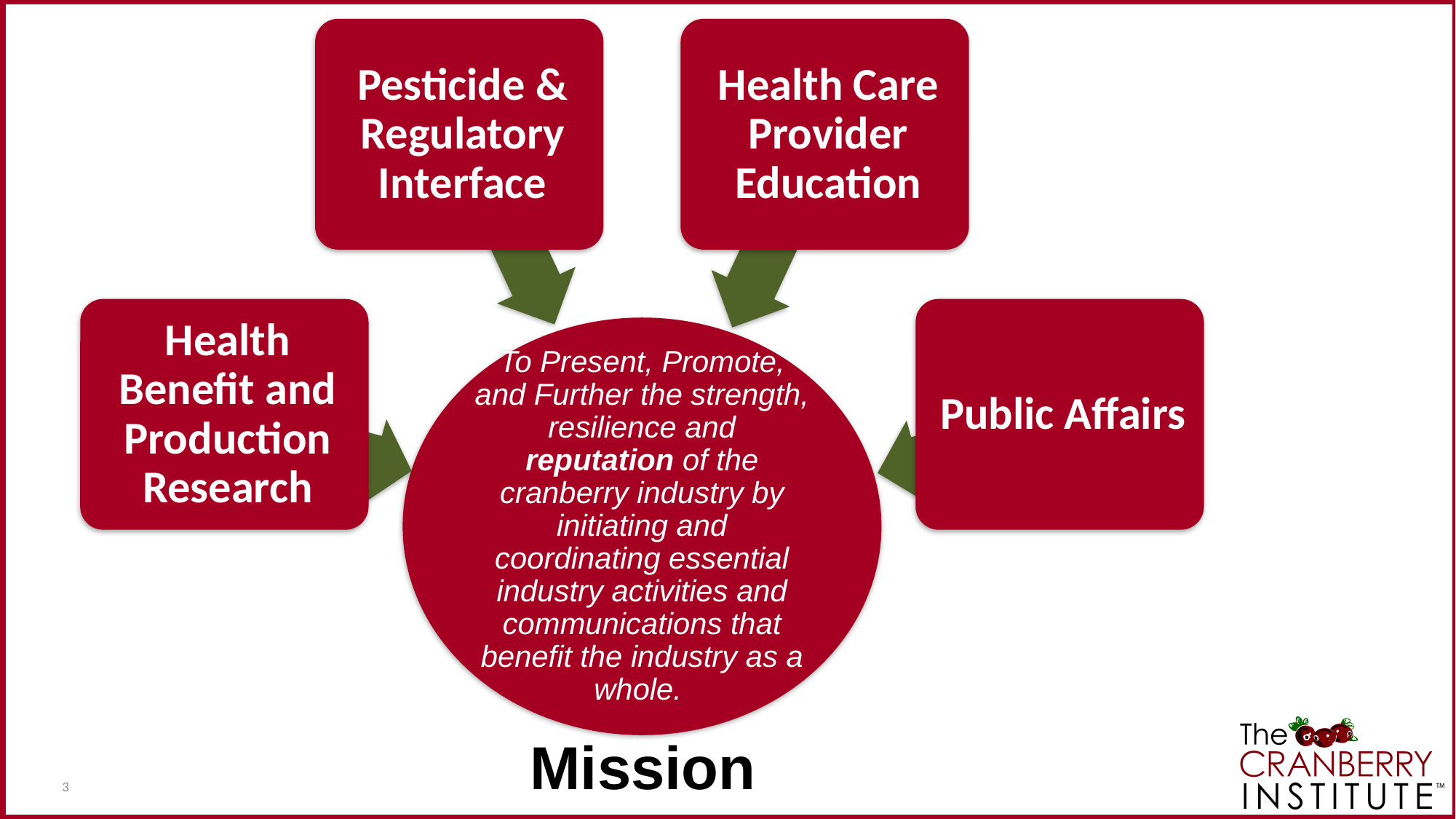

To Present, Promote, and Further the strength, resilience and reputation of the cranberry industry by initiating and coordinating essential industry activities and communications that benefit the industry as a whole.
Health Benefit and Production Research
Pesticide & Regulatory Interface
Health Care Provider Education
Public Affairs
Mission
3